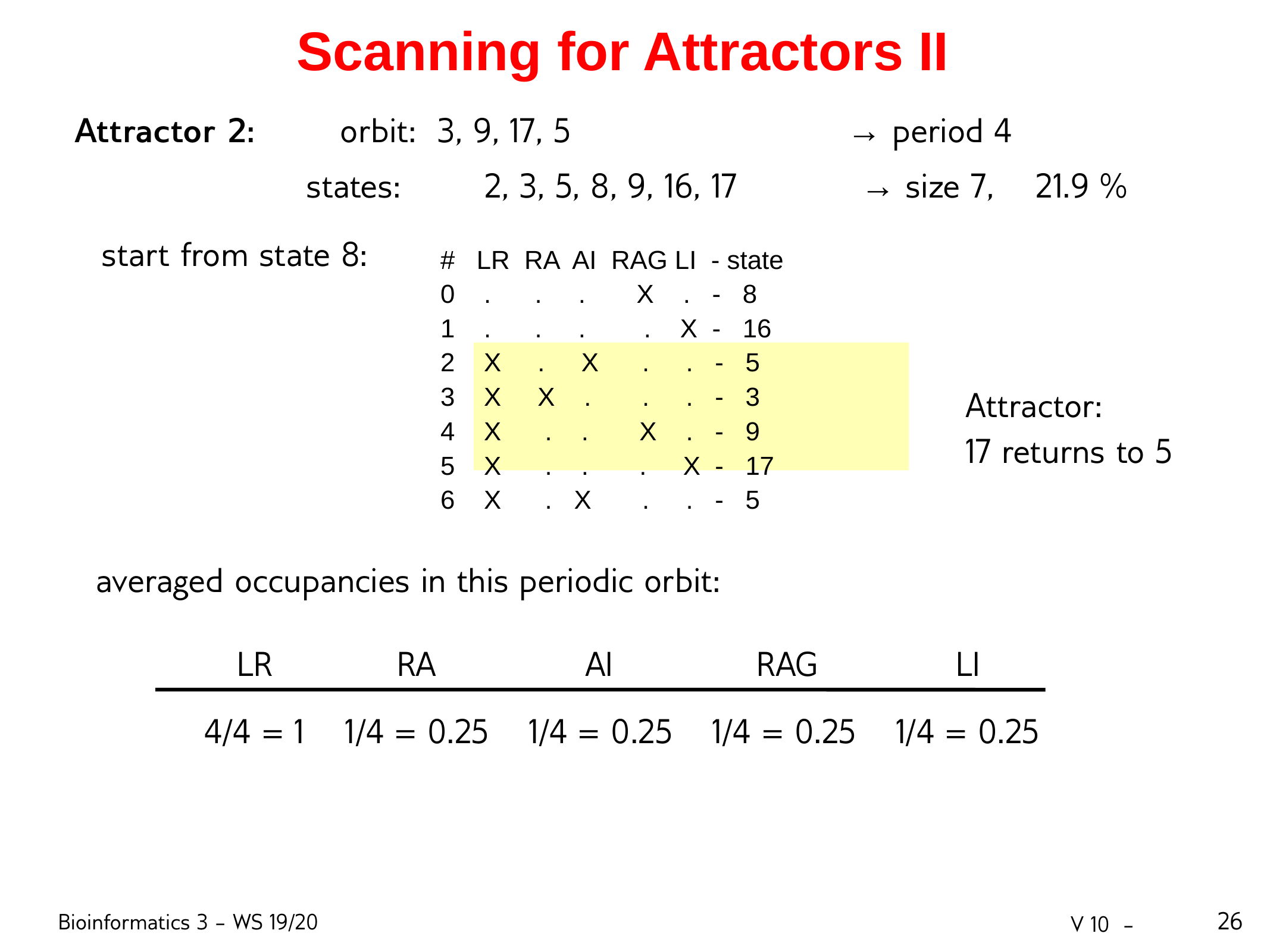

# Scanning for Attractors II
Attractor 2:
orbit:  3, 9, 17, 5
→ period 4
states:  	2, 3, 5, 8, 9, 16, 17
→ size 7,    21.9 %
start from state 8:
#   LR  RA  AI  RAG LI  - state
0    .      .     .       X    .   -   8
1    .      .     .        .    X  -   16
2    X     .     X      .     .   -   5
3    X     X    .       .     .   -   3
4    X      .    .       X    .   -   9
5    X      .    .       .     X  -   17
6    X      .   X       .     .   -   5

Attractor:
17 returns to 5
averaged occupancies in this periodic orbit:
LR
RA
AI
RAG
LI

4/4 = 1
1/4 = 0.25
1/4 = 0.25
1/4 = 0.25
1/4 = 0.25

26